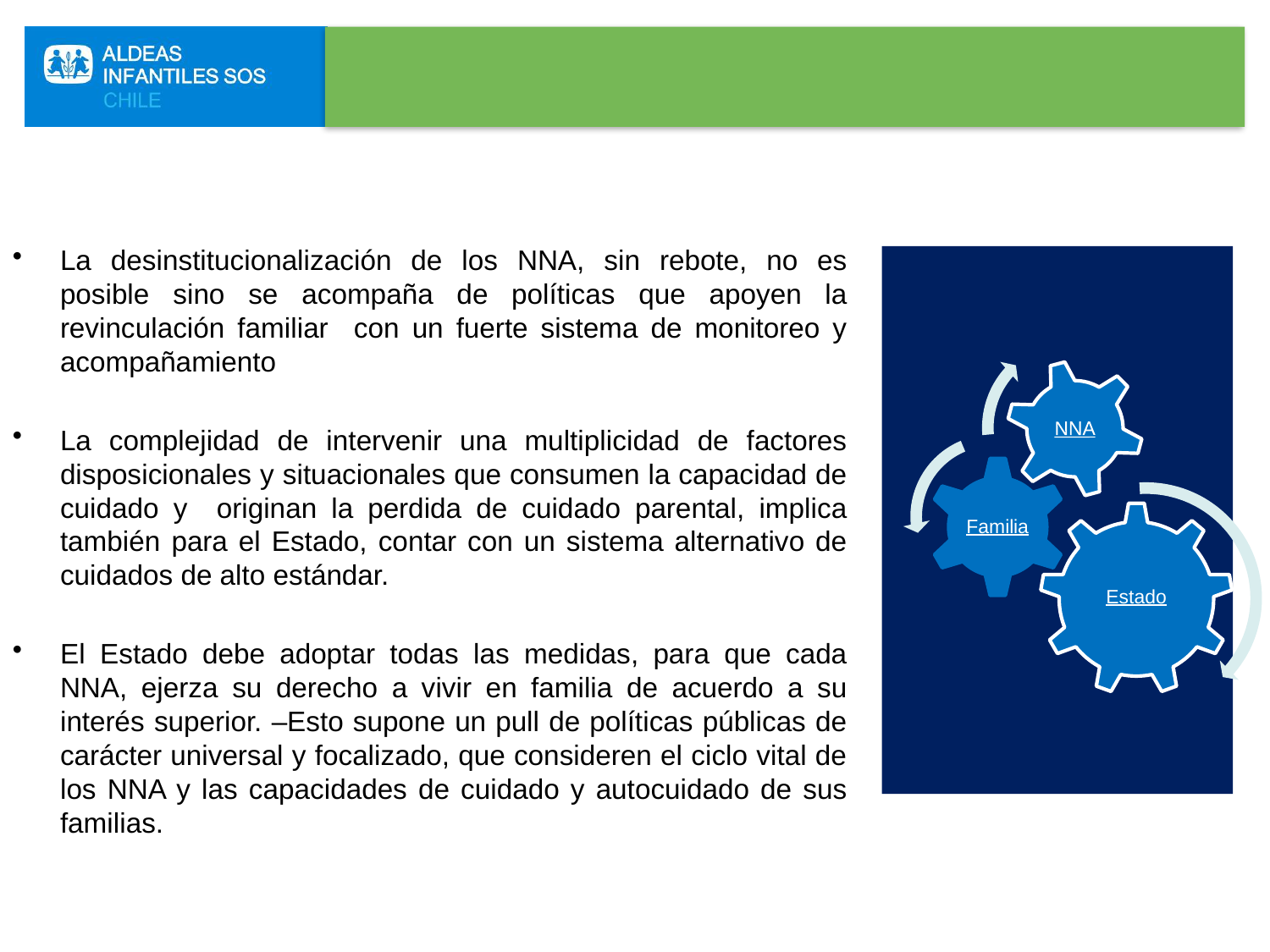

#
La desinstitucionalización de los NNA, sin rebote, no es posible sino se acompaña de políticas que apoyen la revinculación familiar  con un fuerte sistema de monitoreo y acompañamiento

La complejidad de intervenir una multiplicidad de factores disposicionales y situacionales que consumen la capacidad de cuidado y  originan la perdida de cuidado parental, implica también para el Estado, contar con un sistema alternativo de cuidados de alto estándar.

El Estado debe adoptar todas las medidas, para que cada NNA, ejerza su derecho a vivir en familia de acuerdo a su interés superior. –Esto supone un pull de políticas públicas de carácter universal y focalizado, que consideren el ciclo vital de los NNA y las capacidades de cuidado y autocuidado de sus familias.

Estado
Familia
NNA